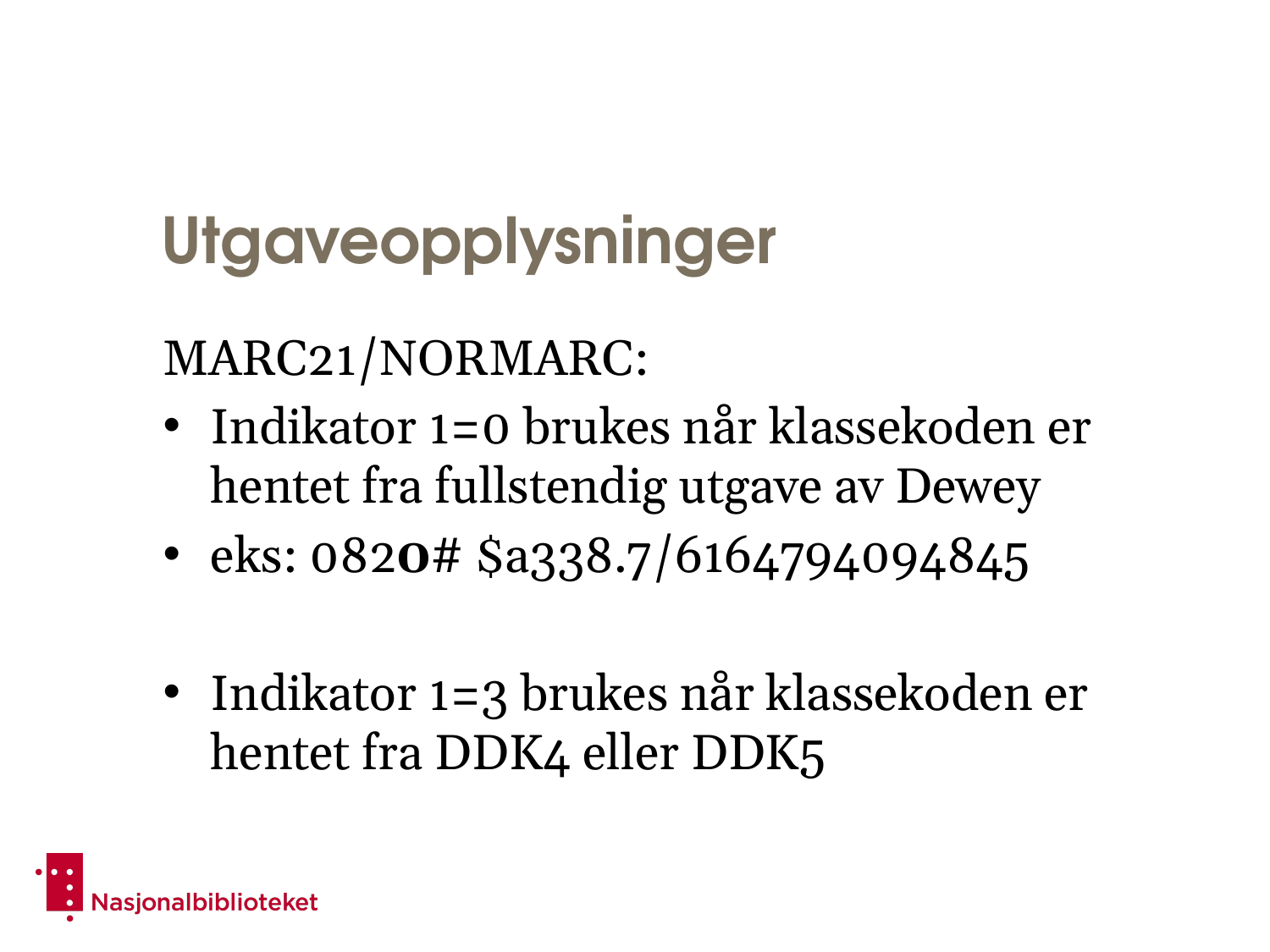

# Utgaveopplysninger
MARC21/NORMARC:
Indikator 1=0 brukes når klassekoden er hentet fra fullstendig utgave av Dewey
eks: 0820# $a338.7/6164794094845

Indikator 1=3 brukes når klassekoden er hentet fra DDK4 eller DDK5